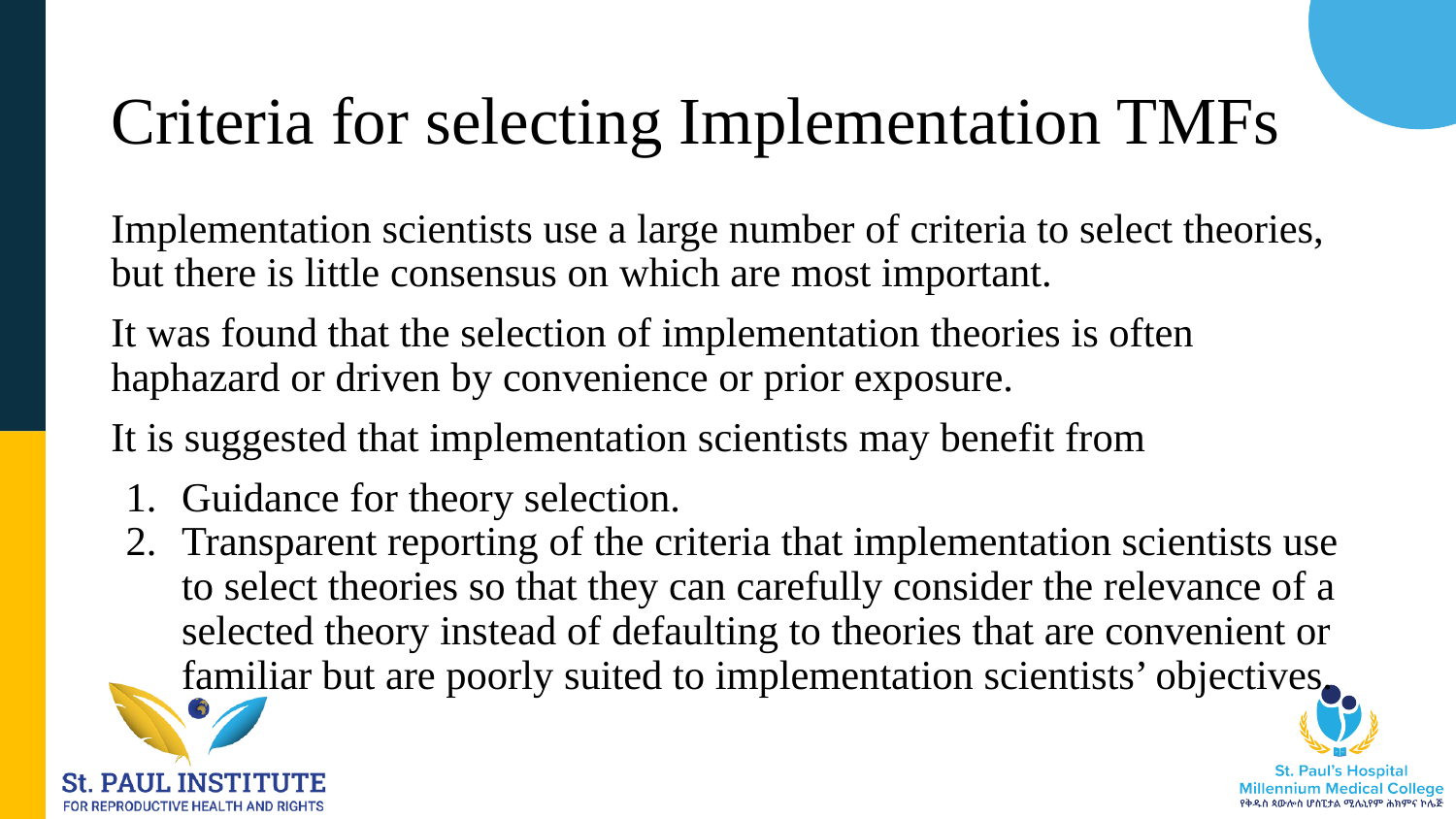

# Criteria for selecting Implementation TMFs
Implementation scientists use a large number of criteria to select theories, but there is little consensus on which are most important.
It was found that the selection of implementation theories is often haphazard or driven by convenience or prior exposure.
It is suggested that implementation scientists may benefit from
Guidance for theory selection.
Transparent reporting of the criteria that implementation scientists use to select theories so that they can carefully consider the relevance of a selected theory instead of defaulting to theories that are convenient or familiar but are poorly suited to implementation scientists’ objectives.